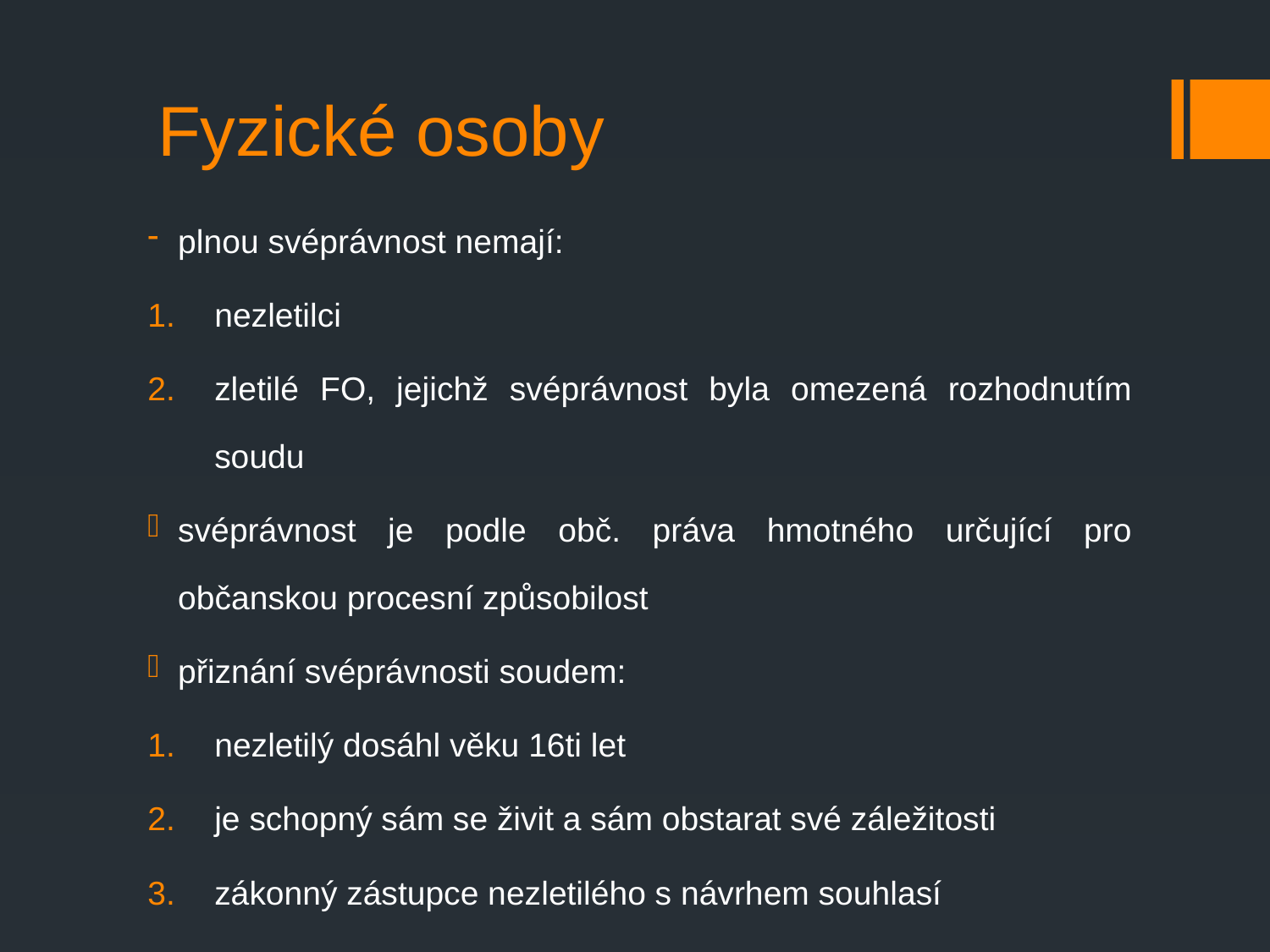

# Fyzické osoby
plnou svéprávnost nemají:
nezletilci
zletilé FO, jejichž svéprávnost byla omezená rozhodnutím soudu
svéprávnost je podle obč. práva hmotného určující pro občanskou procesní způsobilost
přiznání svéprávnosti soudem:
nezletilý dosáhl věku 16ti let
je schopný sám se živit a sám obstarat své záležitosti
zákonný zástupce nezletilého s návrhem souhlasí